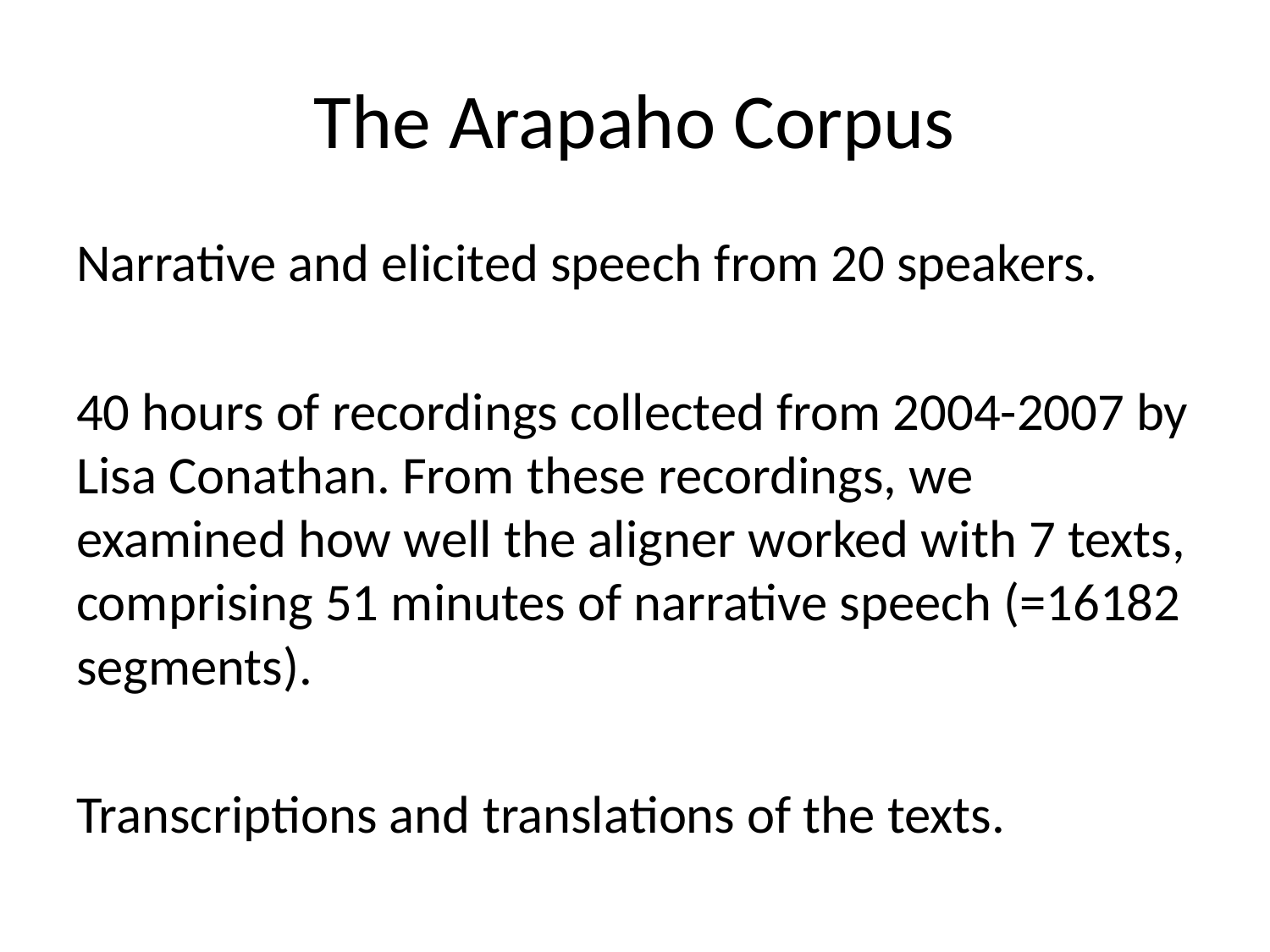

# The Arapaho Corpus
Narrative and elicited speech from 20 speakers.

40 hours of recordings collected from 2004-2007 by Lisa Conathan. From these recordings, we examined how well the aligner worked with 7 texts, comprising 51 minutes of narrative speech (=16182 segments).

Transcriptions and translations of the texts.